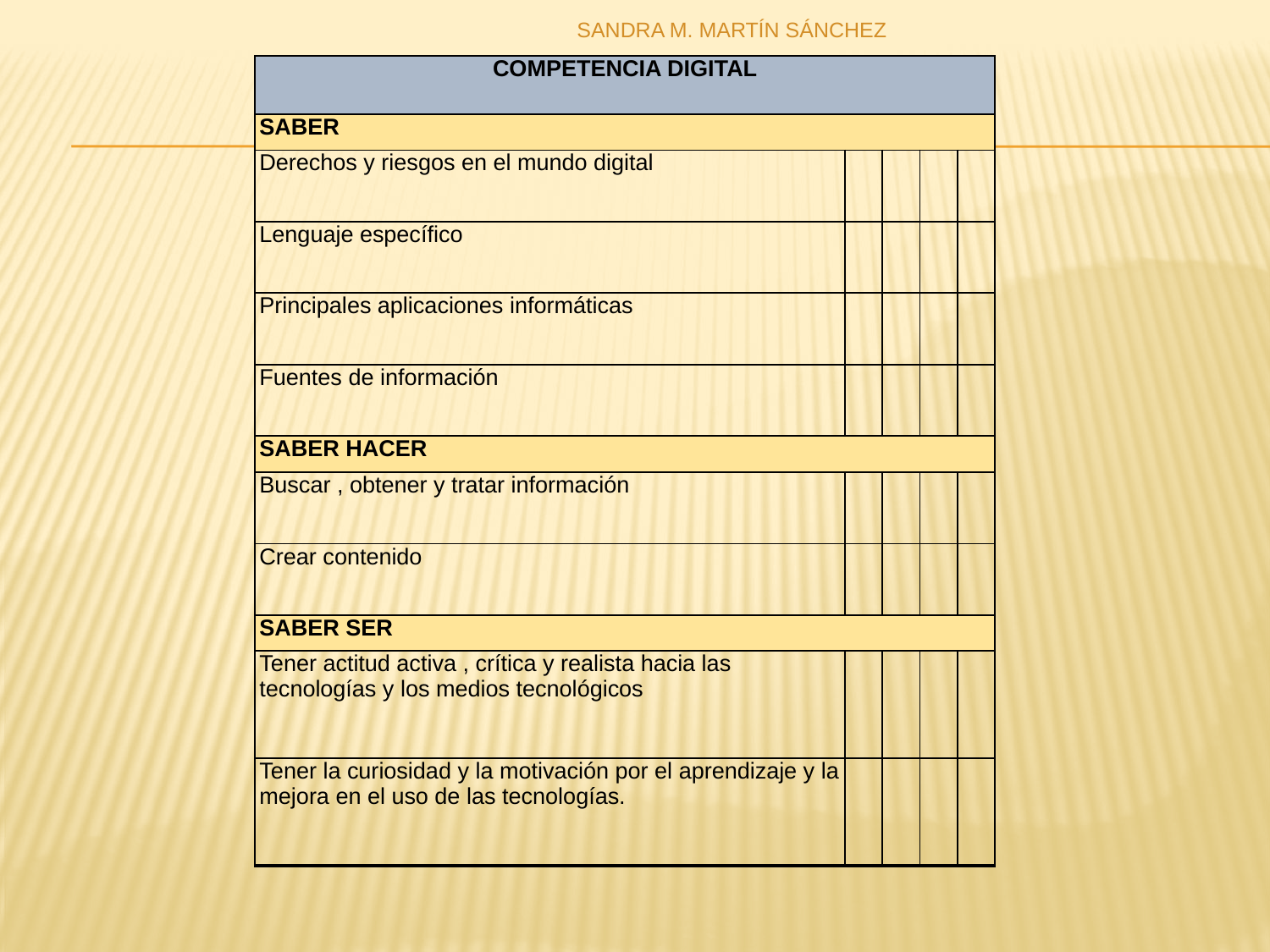

SANDRA M. MARTÍN SÁNCHEZ
| COMPETENCIA DIGITAL |  |  |  |  |
| --- | --- | --- | --- | --- |
| SABER |  |  |  |  |
| Derechos y riesgos en el mundo digital |  |  |  |  |
| Lenguaje específico |  |  |  |  |
| Principales aplicaciones informáticas |  |  |  |  |
| Fuentes de información |  |  |  |  |
| SABER HACER |  |  |  |  |
| Buscar , obtener y tratar información |  |  |  |  |
| Crear contenido |  |  |  |  |
| SABER SER |  |  |  |  |
| Tener actitud activa , crítica y realista hacia las tecnologías y los medios tecnológicos |  |  |  |  |
| Tener la curiosidad y la motivación por el aprendizaje y la mejora en el uso de las tecnologías. |  |  |  |  |